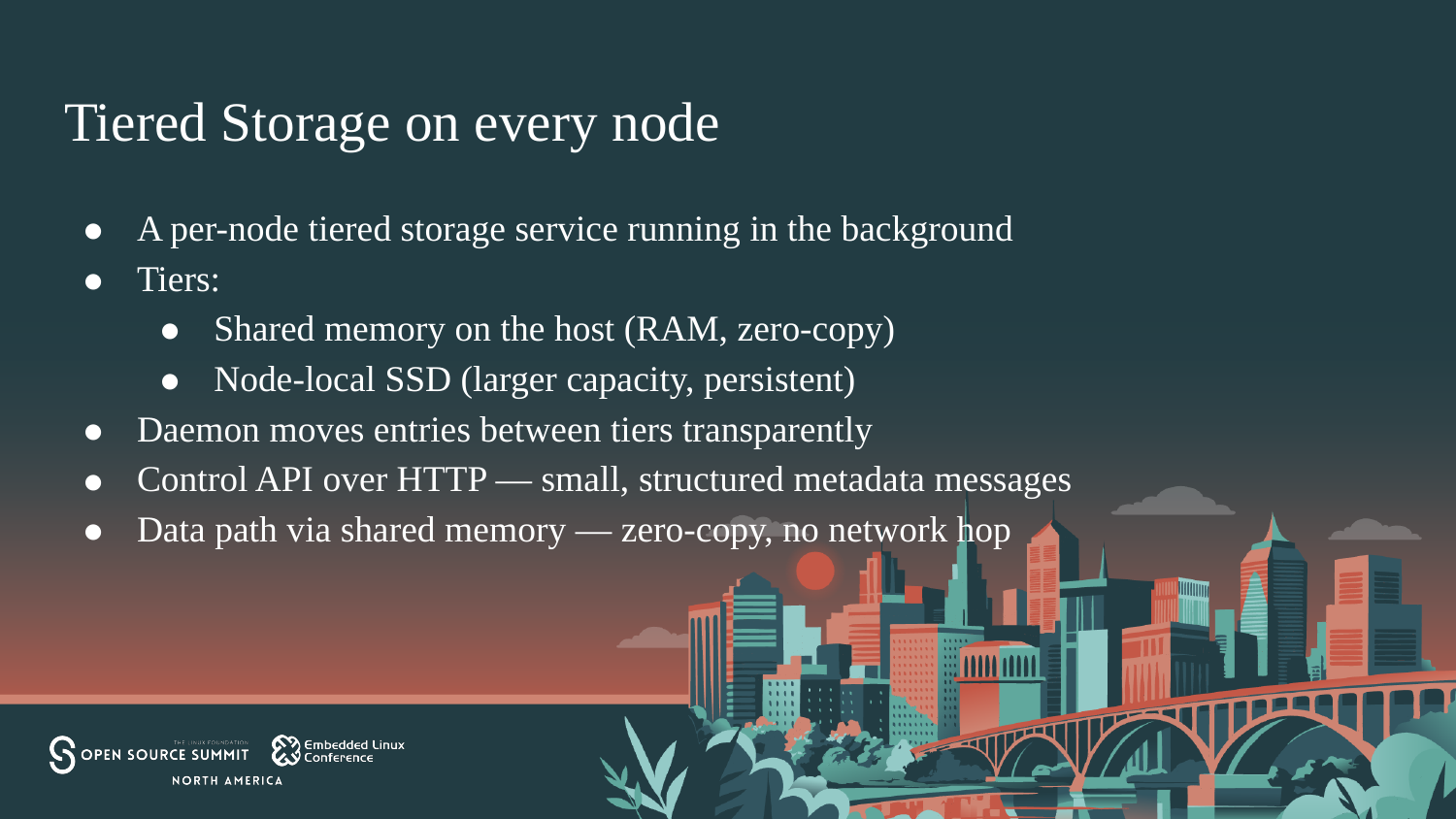

# Tiered Storage on every node
A per-node tiered storage service running in the background
Tiers:
Shared memory on the host (RAM, zero-copy)
Node-local SSD (larger capacity, persistent)
Daemon moves entries between tiers transparently
Control API over HTTP — small, structured metadata messages
Data path via shared memory — zero-copy, no network hop